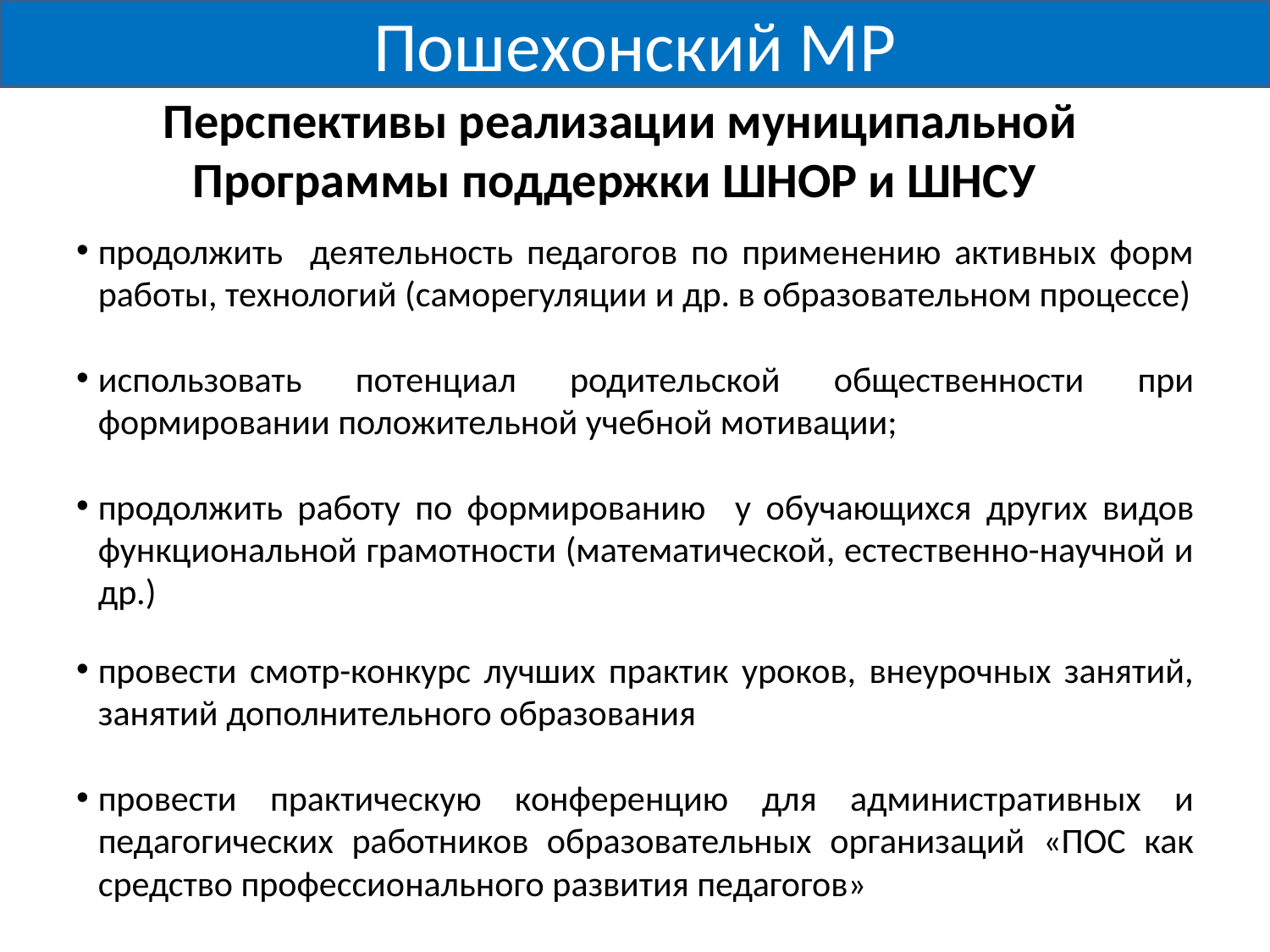

Пошехонский МР
# Перспективы реализации муниципальной Программы поддержки ШНОР и ШНСУ
продолжить  деятельность педагогов по применению активных форм работы, технологий (саморегуляции и др. в образовательном процессе)

использовать потенциал родительской общественности при формировании положительной учебной мотивации;

продолжить работу по формированию  у обучающихся других видов функциональной грамотности (математической, естественно-научной и др.)

провести смотр-конкурс лучших практик уроков, внеурочных занятий, занятий дополнительного образования

провести практическую конференцию для административных и педагогических работников образовательных организаций «ПОС как средство профессионального развития педагогов»